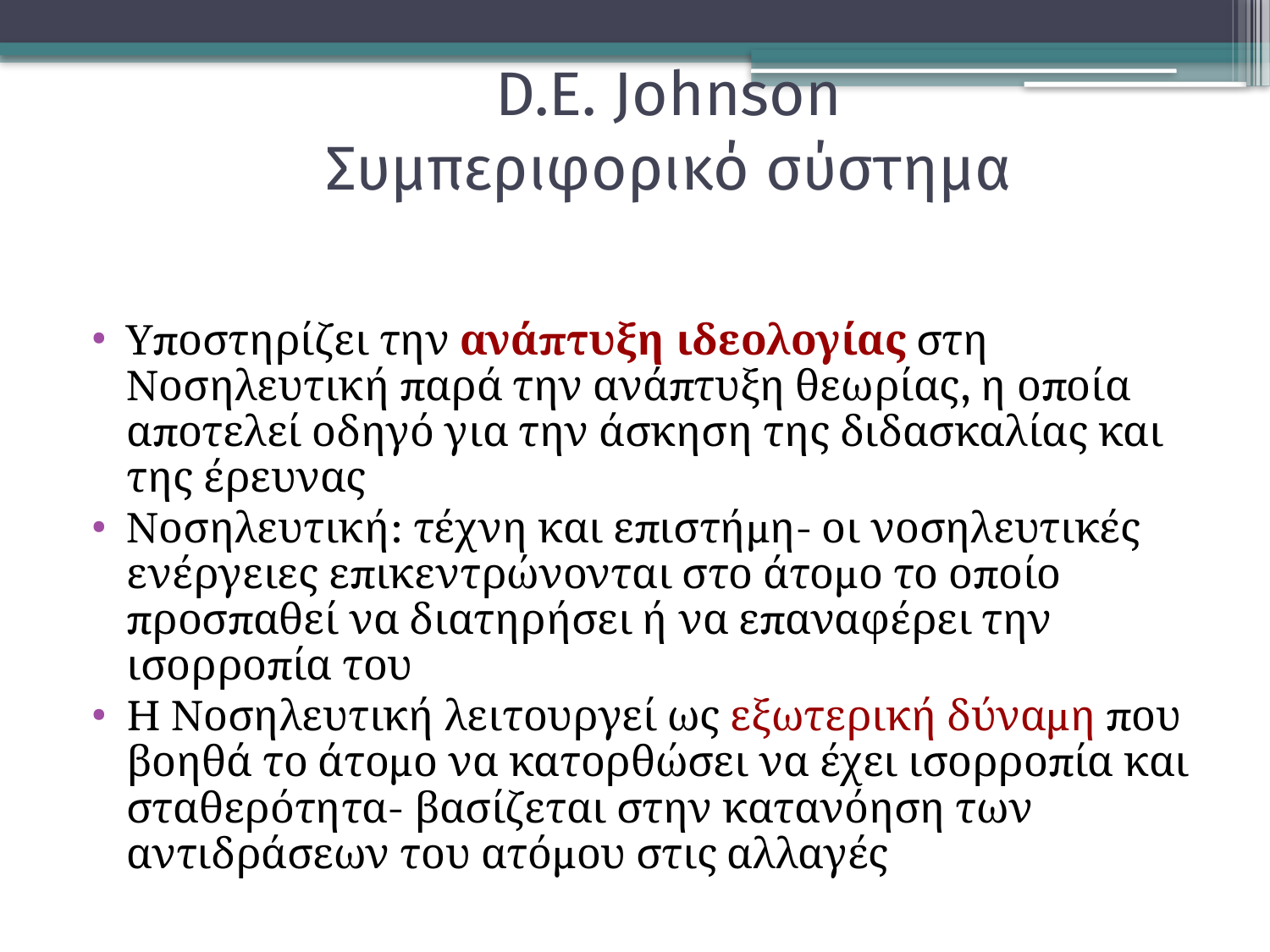

# D.E. Johnson Συμπεριφορικό σύστημα
Υποστηρίζει την ανάπτυξη ιδεολογίας στη Νοσηλευτική παρά την ανάπτυξη θεωρίας, η οποία αποτελεί οδηγό για την άσκηση της διδασκαλίας και της έρευνας
Νοσηλευτική: τέχνη και επιστήμη- οι νοσηλευτικές ενέργειες επικεντρώνονται στο άτομο το οποίο προσπαθεί να διατηρήσει ή να επαναφέρει την ισορροπία του
Η Νοσηλευτική λειτουργεί ως εξωτερική δύναμη που βοηθά το άτομο να κατορθώσει να έχει ισορροπία και σταθερότητα- βασίζεται στην κατανόηση των αντιδράσεων του ατόμου στις αλλαγές